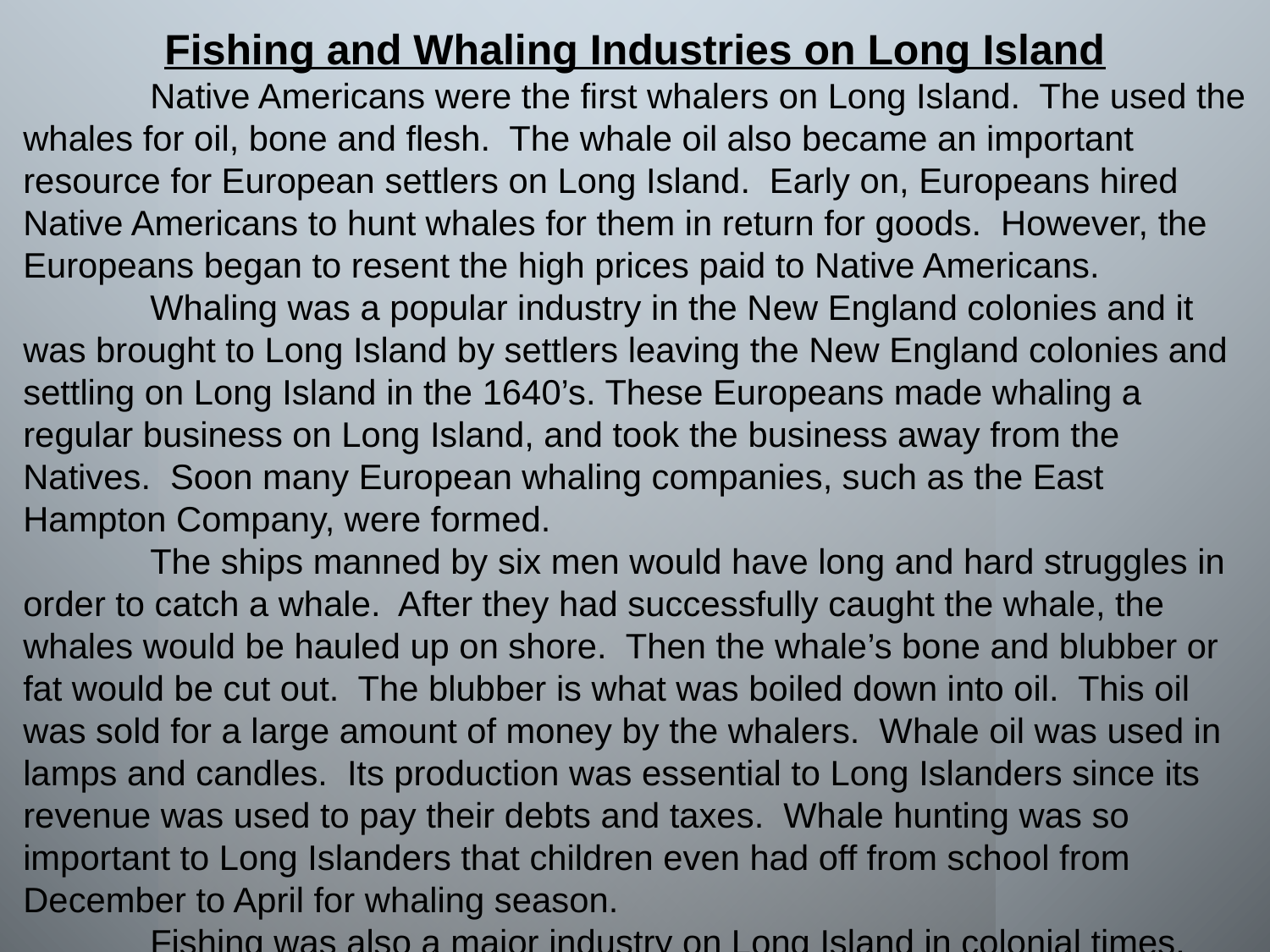

Fishing and Whaling Industries on Long Island
	Native Americans were the first whalers on Long Island.  The used the whales for oil, bone and flesh.  The whale oil also became an important resource for European settlers on Long Island.  Early on, Europeans hired Native Americans to hunt whales for them in return for goods.  However, the Europeans began to resent the high prices paid to Native Americans.
	Whaling was a popular industry in the New England colonies and it was brought to Long Island by settlers leaving the New England colonies and settling on Long Island in the 1640’s. These Europeans made whaling a regular business on Long Island, and took the business away from the Natives.  Soon many European whaling companies, such as the East Hampton Company, were formed.
	The ships manned by six men would have long and hard struggles in order to catch a whale.  After they had successfully caught the whale, the whales would be hauled up on shore.  Then the whale’s bone and blubber or fat would be cut out.  The blubber is what was boiled down into oil.  This oil was sold for a large amount of money by the whalers.  Whale oil was used in lamps and candles.  Its production was essential to Long Islanders since its revenue was used to pay their debts and taxes.  Whale hunting was so important to Long Islanders that children even had off from school from December to April for whaling season.
	Fishing was also a major industry on Long Island in colonial times.  Many fishermen earned their living by harvesting shellfish off of the East End of Long Island.  Montauk, Sag Harbor and the Hamptons were large fishing towns.  However, due to many factors Long Island’s fishing industry has collapsed in recent times.